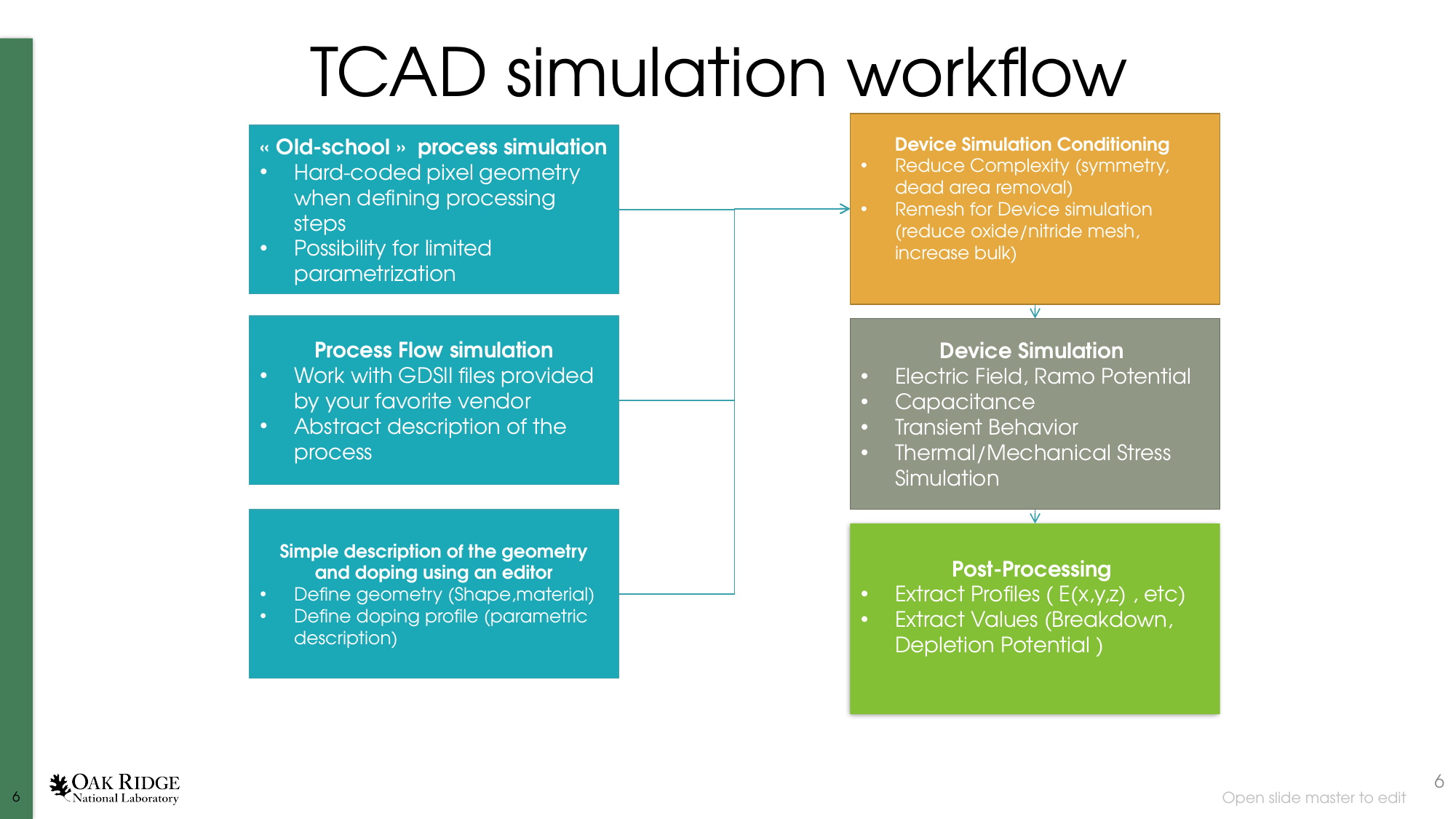

TCAD simulation workflow
Device Simulation Conditioning
Reduce Complexity (symmetry, dead area removal)
Remesh for Device simulation (reduce oxide/nitride mesh, increase bulk)

« Old-school »  process simulation
Hard-coded pixel geometry when defining processing steps
Possibility for limited parametrization
Process Flow simulation
Work with GDSII files provided by your favorite vendor
Abstract description of the process
Device Simulation
Electric Field, Ramo Potential
Capacitance
Transient Behavior
Thermal/Mechanical Stress Simulation
Simple description of the geometry and doping using an editor
Define geometry (Shape,material)
Define doping profile (parametric description)
Post-Processing
Extract Profiles ( E(x,y,z) , etc)
Extract Values (Breakdown, Depletion Potential )

6